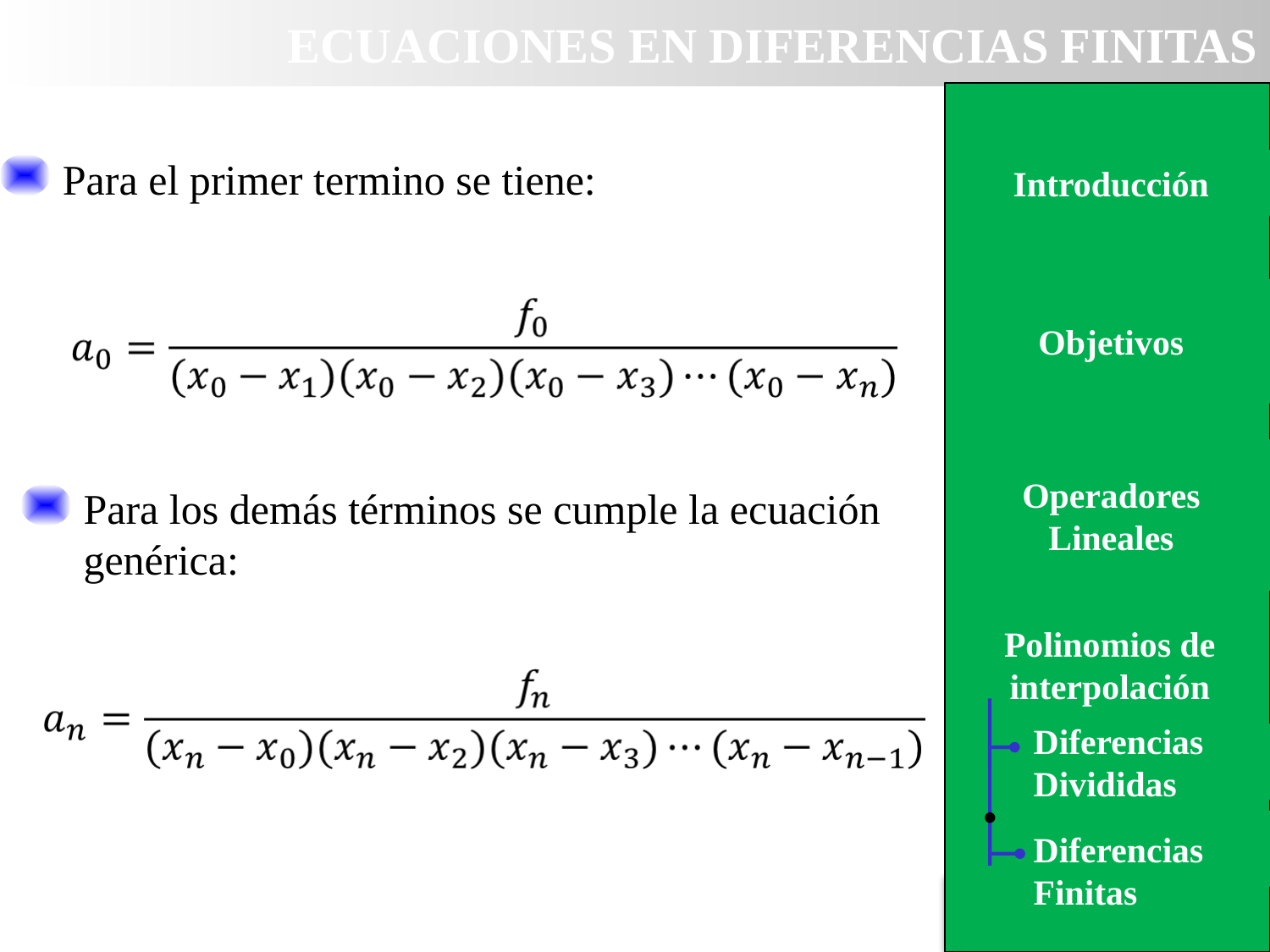

ECUACIONES EN DIFERENCIAS FINITAS

Introducción
Para el primer termino se tiene:

Introducción
Objetivos

Operadores Lineales
Método gráfico
Para los demás términos se cumple la ecuación genérica:

Polinomios de interpolación

Diferencias Divididas

Diferencias Finitas

AGENDA